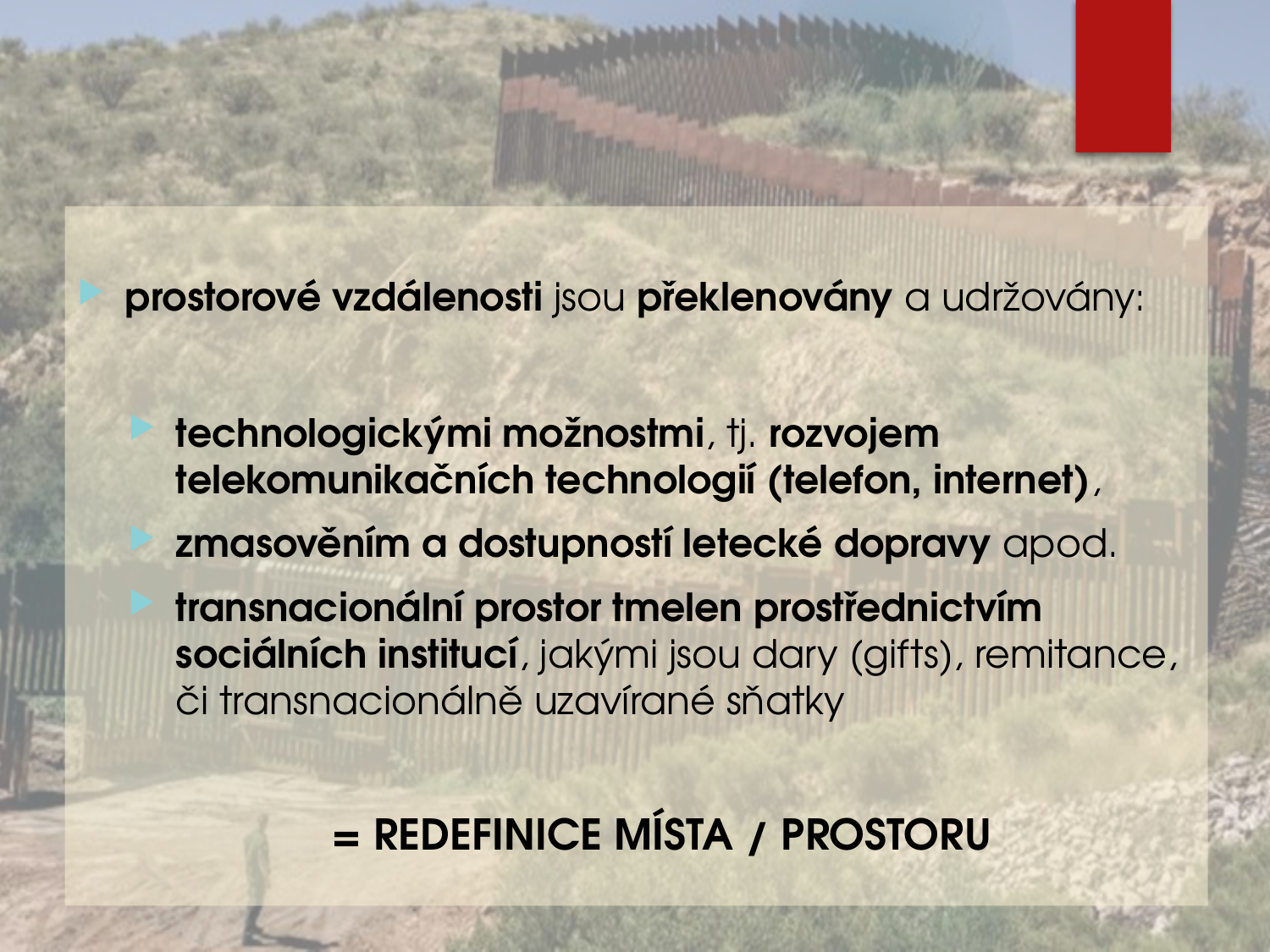

prostorové vzdálenosti jsou překlenovány a udržovány:

technologickými možnostmi, tj. rozvojem telekomunikačních technologií (telefon, internet),
zmasověním a dostupností letecké dopravy apod.
transnacionální prostor tmelen prostřednictvím sociálních institucí, jakými jsou dary (gifts), remitance, či transnacionálně uzavírané sňatky

= REDEFINICE MÍSTA / PROSTORU